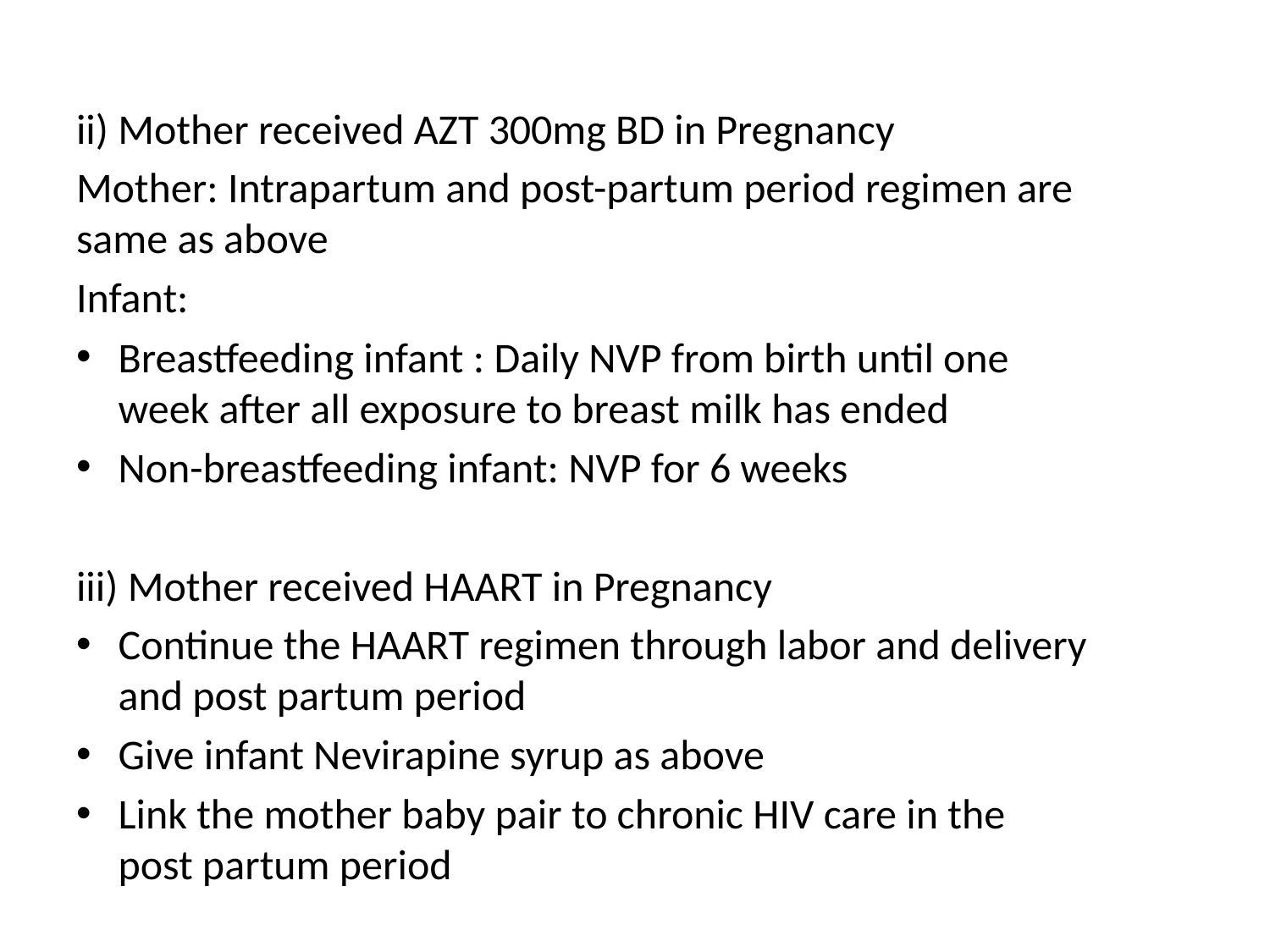

#
ii) Mother received AZT 300mg BD in Pregnancy
Mother: Intrapartum and post-partum period regimen are same as above
Infant:
Breastfeeding infant : Daily NVP from birth until one week after all exposure to breast milk has ended
Non-breastfeeding infant: NVP for 6 weeks

iii) Mother received HAART in Pregnancy
Continue the HAART regimen through labor and delivery and post partum period
Give infant Nevirapine syrup as above
Link the mother baby pair to chronic HIV care in the post partum period